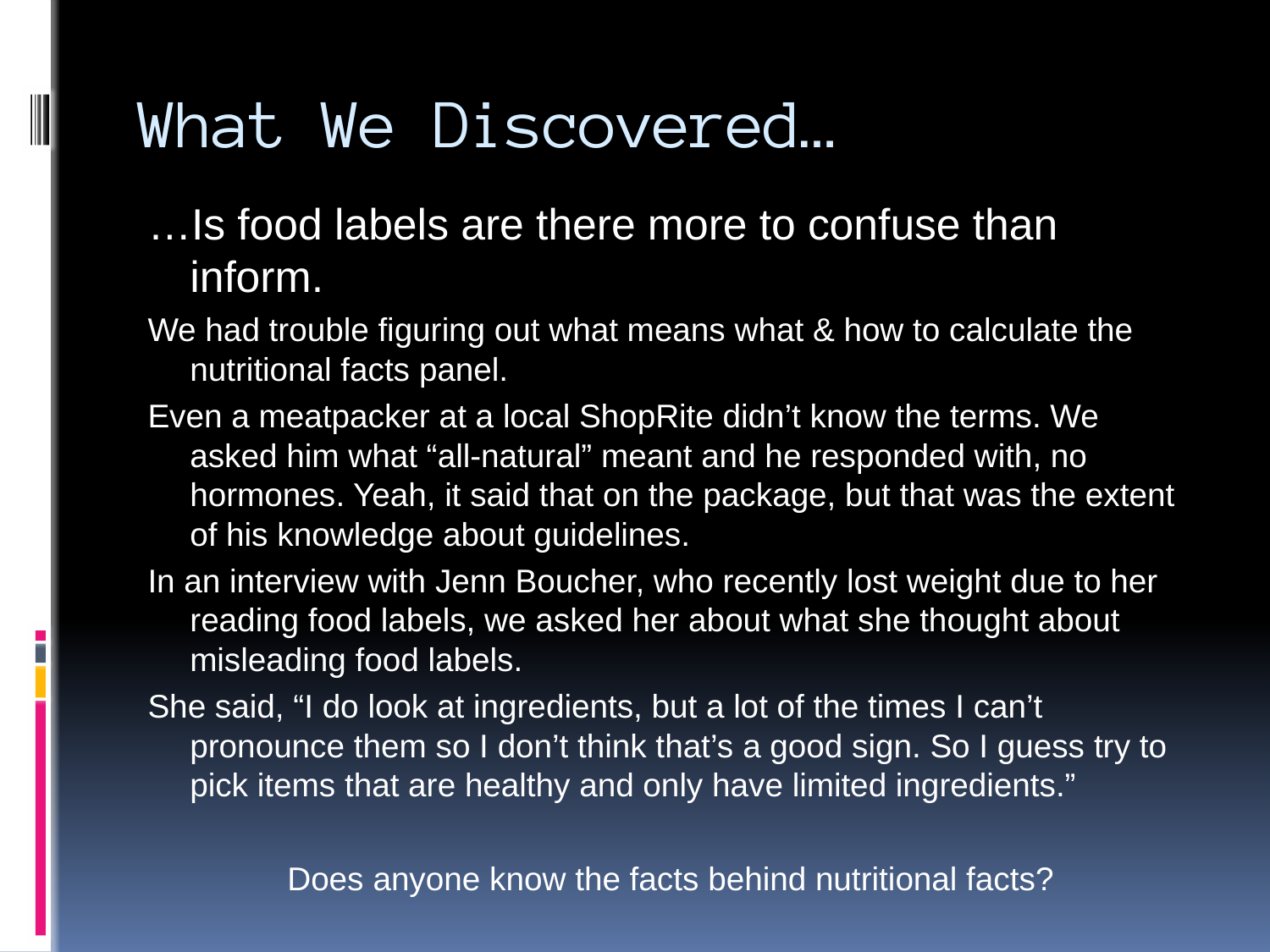

# What We Discovered…
…Is food labels are there more to confuse than inform.
We had trouble figuring out what means what & how to calculate the nutritional facts panel.
Even a meatpacker at a local ShopRite didn’t know the terms. We asked him what “all-natural” meant and he responded with, no hormones. Yeah, it said that on the package, but that was the extent of his knowledge about guidelines.
In an interview with Jenn Boucher, who recently lost weight due to her reading food labels, we asked her about what she thought about misleading food labels.
She said, “I do look at ingredients, but a lot of the times I can’t pronounce them so I don’t think that’s a good sign. So I guess try to pick items that are healthy and only have limited ingredients.”

Does anyone know the facts behind nutritional facts?